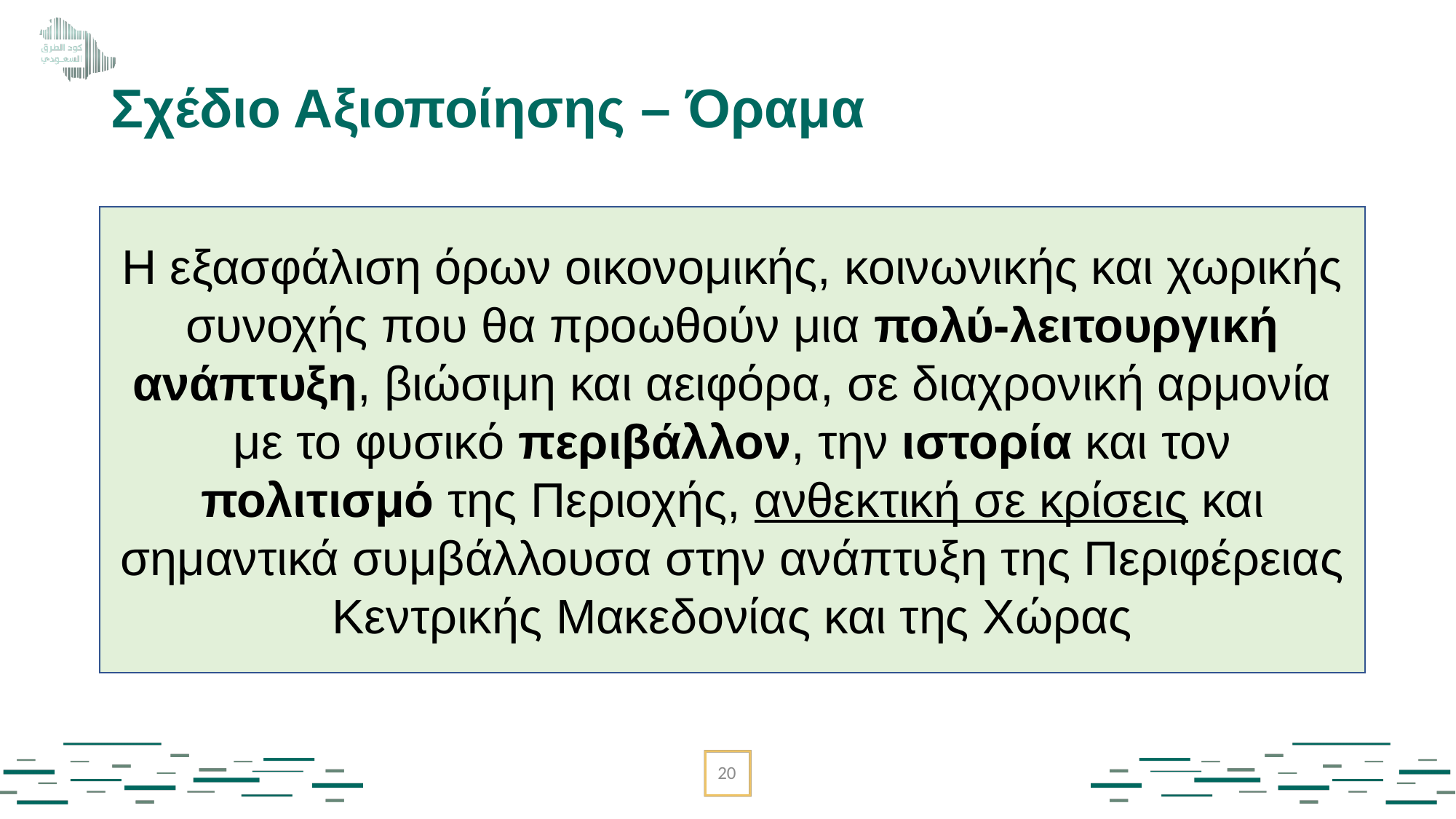

Σχέδιο Αξιοποίησης – Όραμα
Η εξασφάλιση όρων οικονομικής, κοινωνικής και χωρικής συνοχής που θα προωθούν μια πολύ-λειτουργική ανάπτυξη, βιώσιμη και αειφόρα, σε διαχρονική αρμονία με το φυσικό περιβάλλον, την ιστορία και τον πολιτισμό της Περιοχής, ανθεκτική σε κρίσεις και σημαντικά συμβάλλουσα στην ανάπτυξη της Περιφέρειας Κεντρικής Μακεδονίας και της Χώρας
20